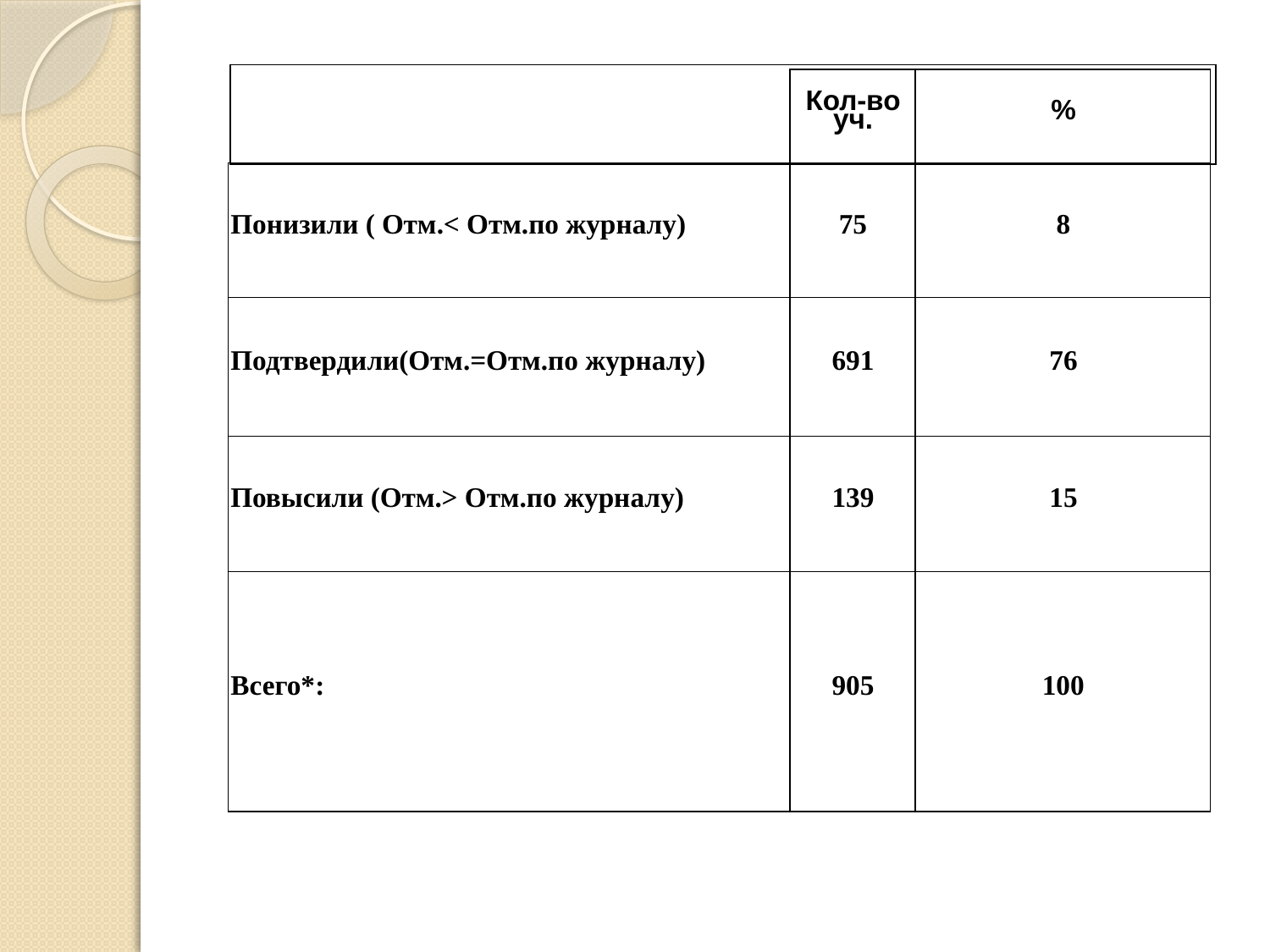

|  |
| --- |
|  | Кол-во уч. | % |
| --- | --- | --- |
| Понизили ( Отм.< Отм.по журналу) | 75 | 8 |
| Подтвердили(Отм.=Отм.по журналу) | 691 | 76 |
| Повысили (Отм.> Отм.по журналу) | 139 | 15 |
| Всего\*: | 905 | 100 |
#